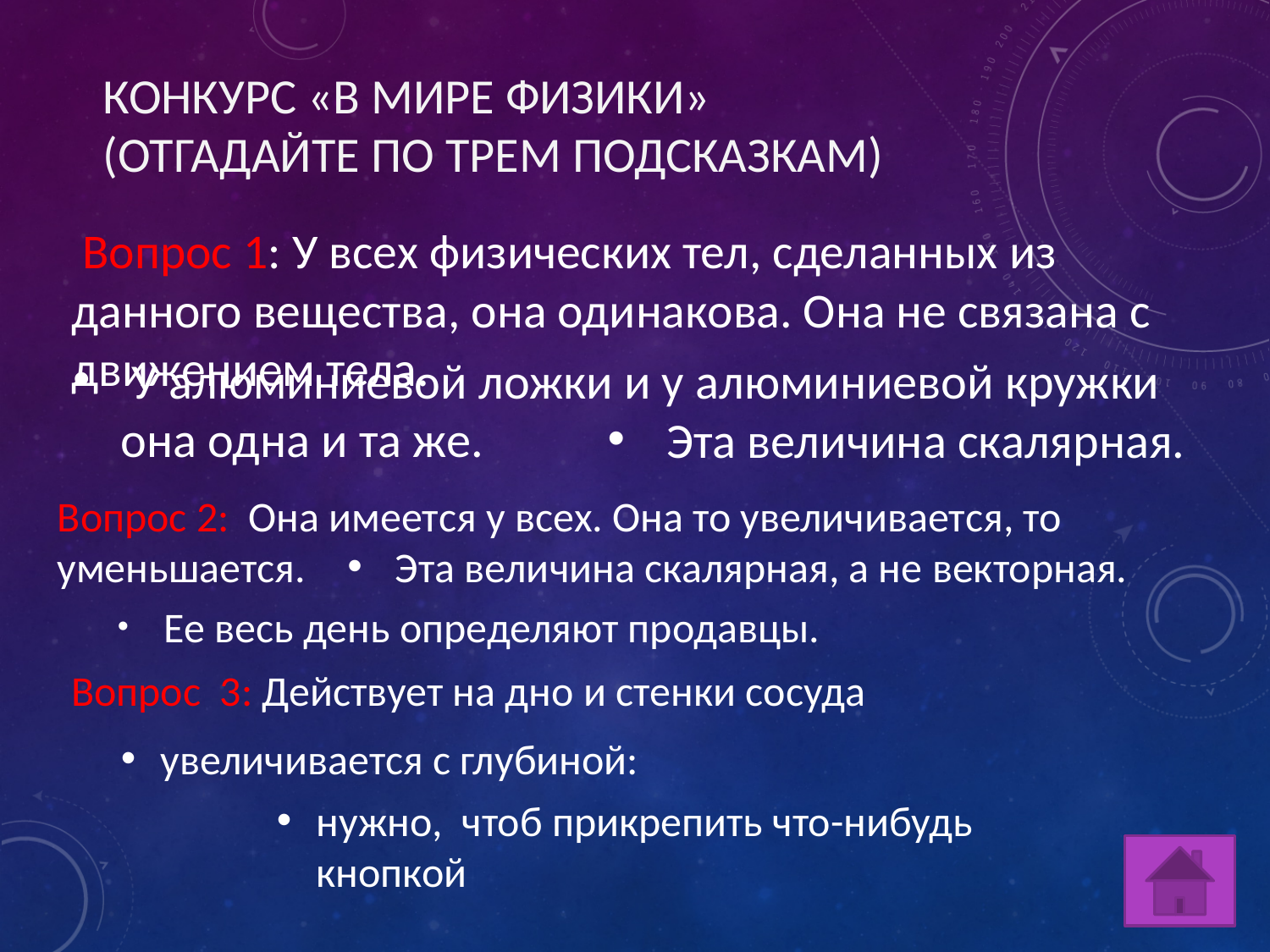

# Конкурс «В мире физики» (отгадайте по трем подсказкам)
 Вопрос 1: У всех физических тел, сделанных из данного вещества, она одинакова. Она не связана с движением тела.

 У алюминиевой ложки и у алюминиевой кружки она одна и та же.

 Эта величина скалярная.
Вопрос 2:  Она имеется у всех. Она то увеличивается, то уменьшается.

Эта величина скалярная, а не векторная.
 Ее весь день определяют продавцы.

Вопрос  3: Действует на дно и стенки сосуда

увеличивается с глубиной:

нужно,  чтоб прикрепить что-нибудь кнопкой